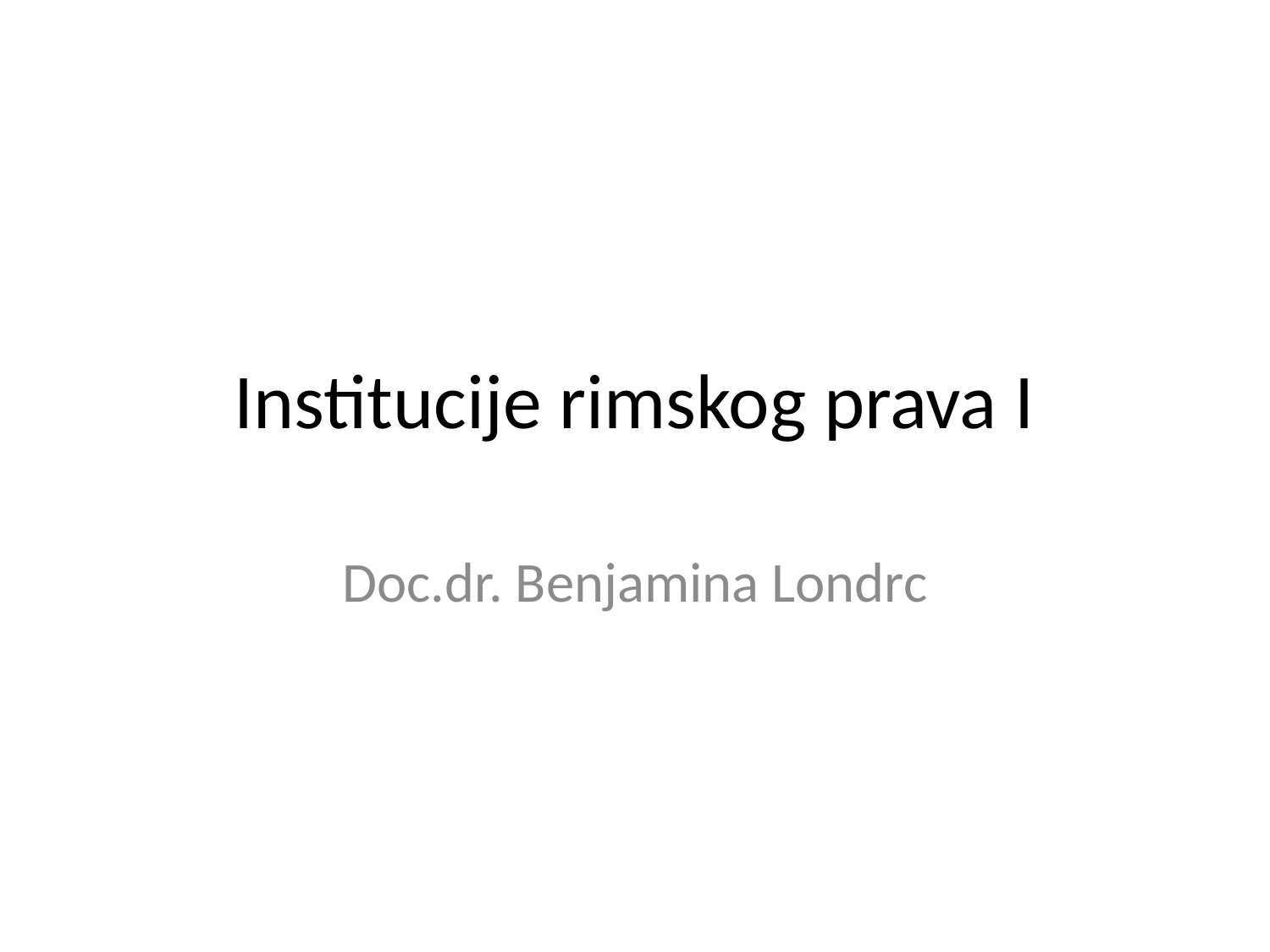

# Institucije rimskog prava I
Doc.dr. Benjamina Londrc